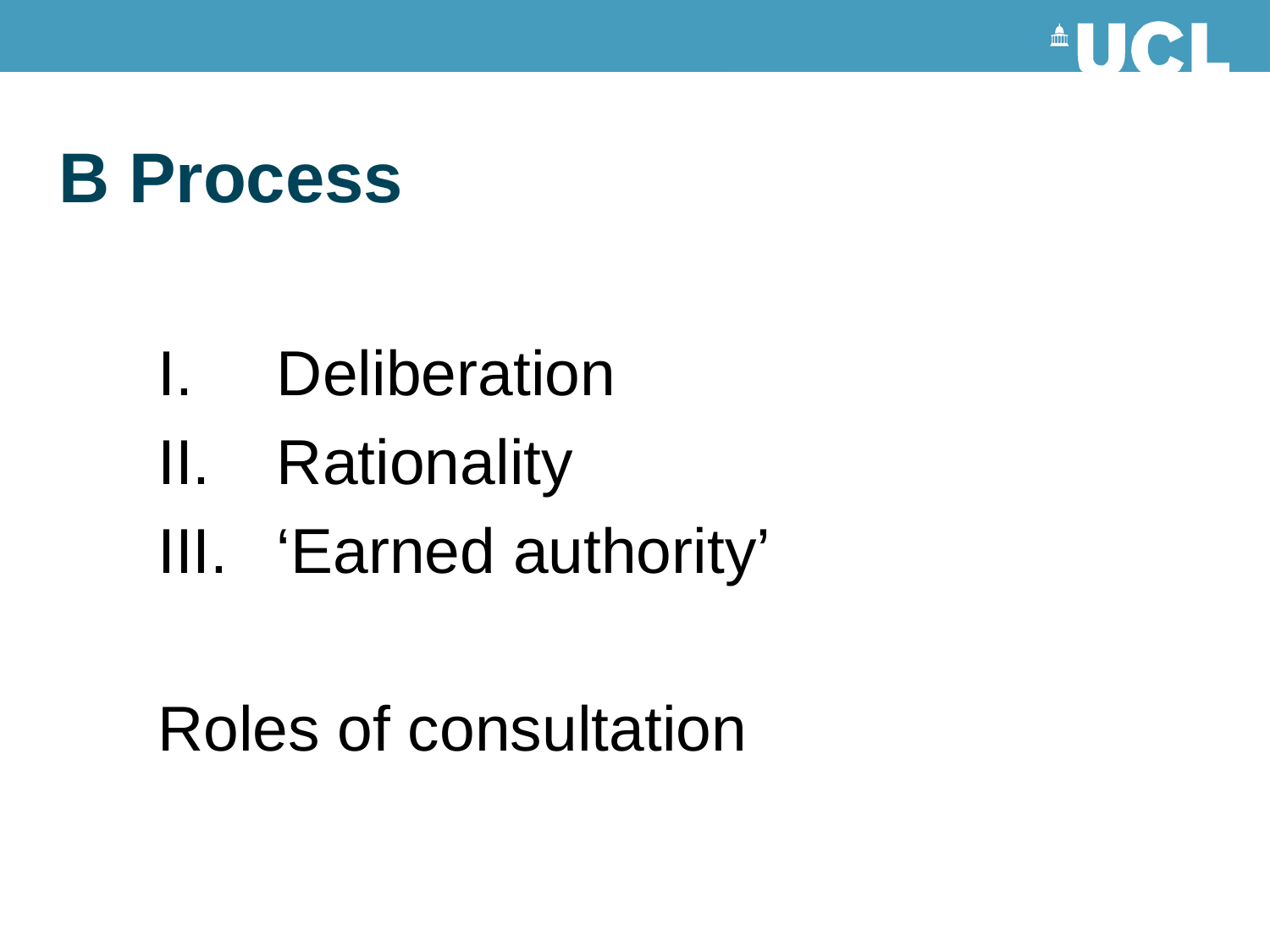

# B Process
Deliberation
Rationality
‘Earned authority’

Roles of consultation